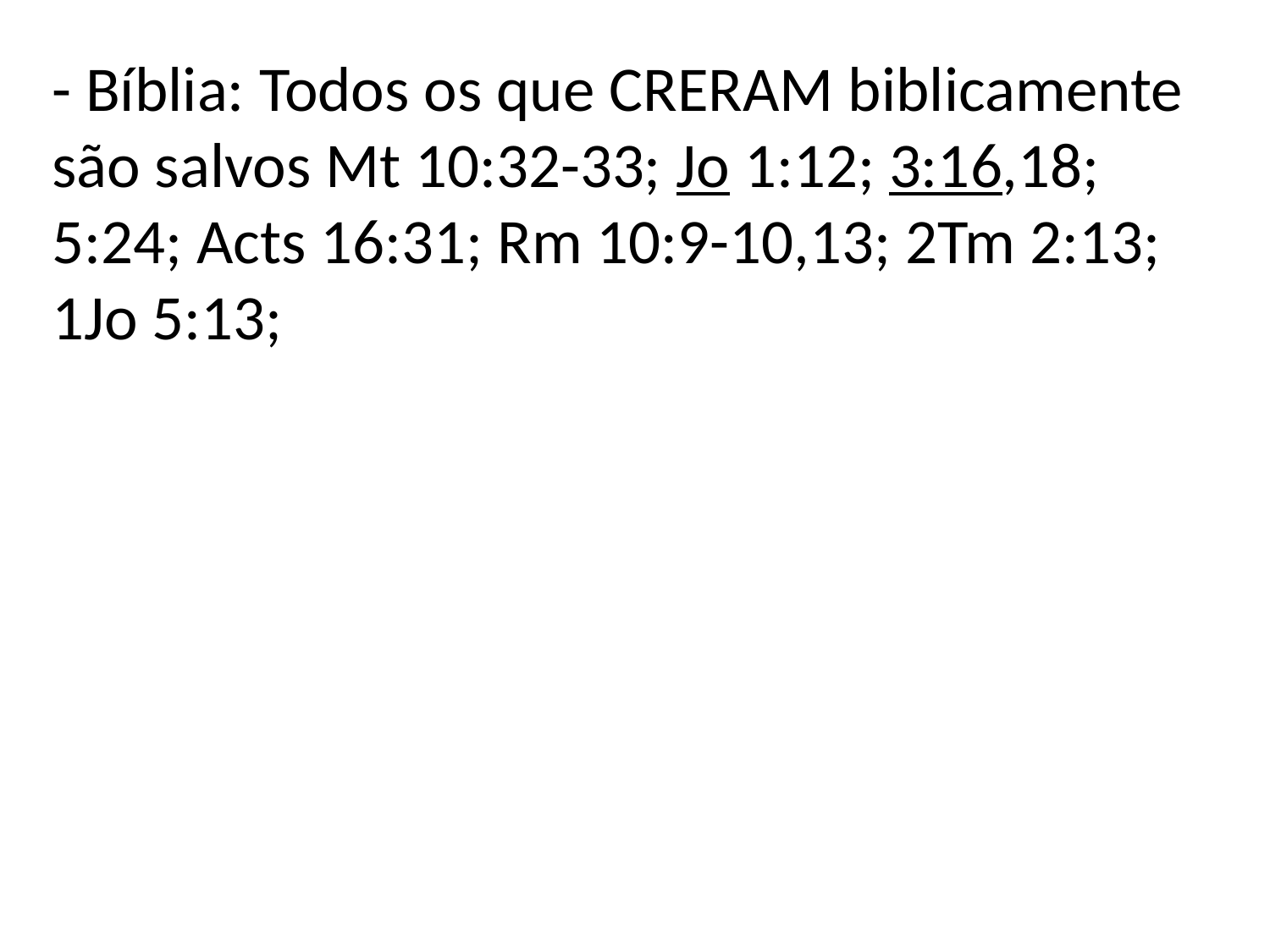

- Bíblia: Todos os que CRERAM biblicamente são salvos Mt 10:32-33; Jo 1:12; 3:16,18; 5:24; Acts 16:31; Rm 10:9-10,13; 2Tm 2:13; 1Jo 5:13;